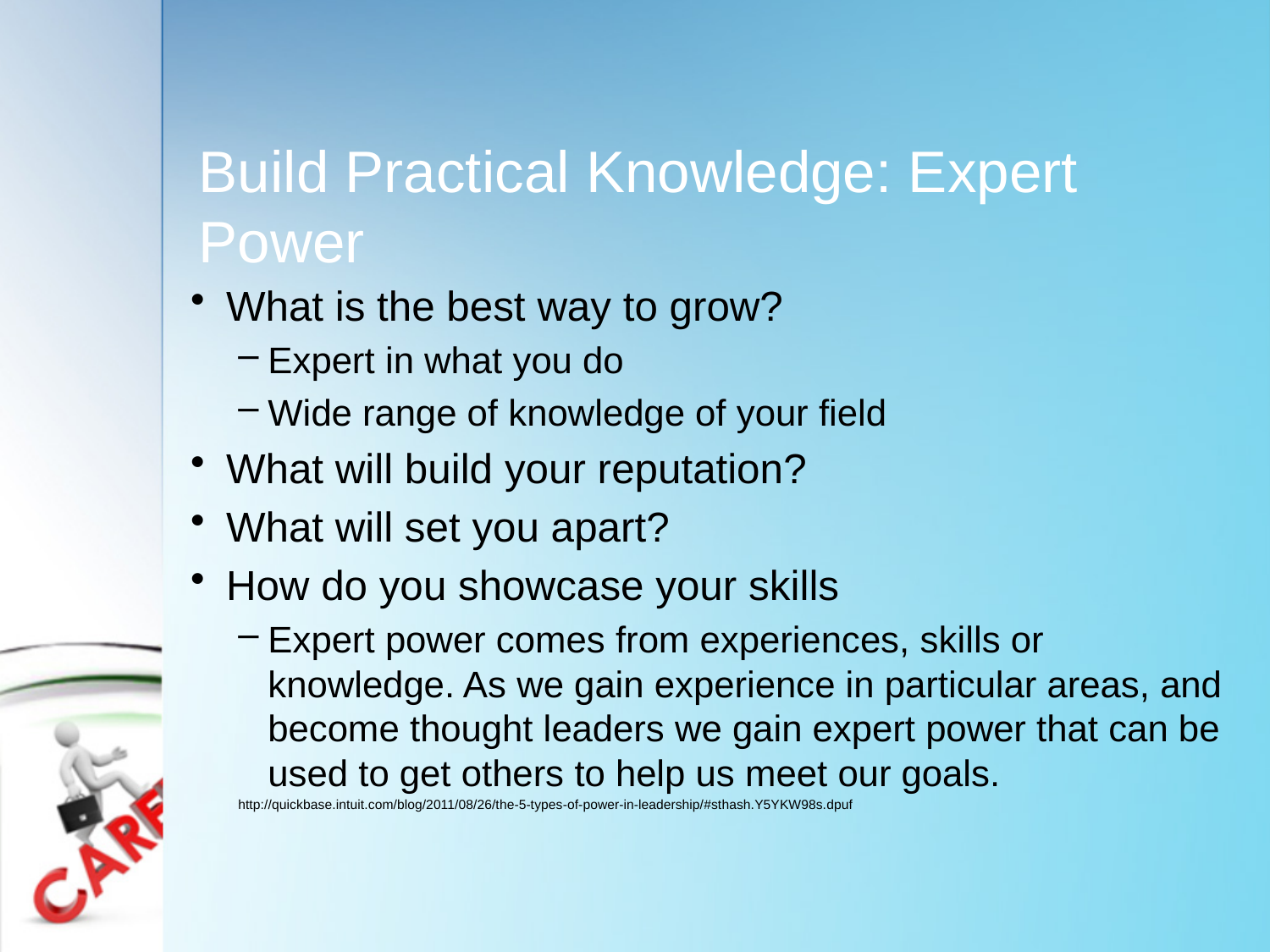

# Build Practical Knowledge: Expert Power
What is the best way to grow?
Expert in what you do
Wide range of knowledge of your field
What will build your reputation?
What will set you apart?
How do you showcase your skills
Expert power comes from experiences, skills or knowledge. As we gain experience in particular areas, and become thought leaders we gain expert power that can be used to get others to help us meet our goals.
http://quickbase.intuit.com/blog/2011/08/26/the-5-types-of-power-in-leadership/#sthash.Y5YKW98s.dpuf